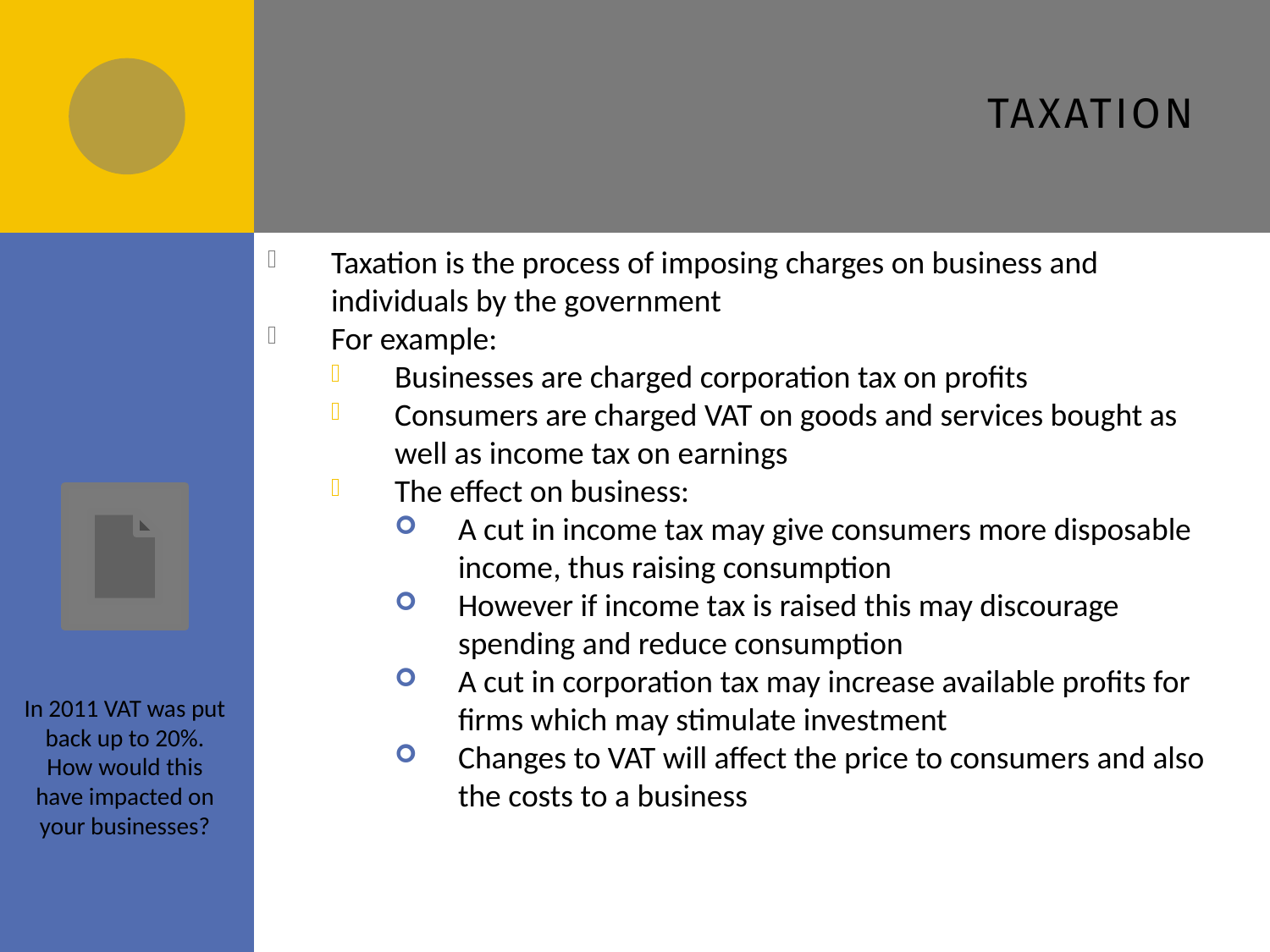

# Taxation
Taxation is the process of imposing charges on business and individuals by the government
For example:
Businesses are charged corporation tax on profits
Consumers are charged VAT on goods and services bought as well as income tax on earnings
The effect on business:
A cut in income tax may give consumers more disposable income, thus raising consumption
However if income tax is raised this may discourage spending and reduce consumption
A cut in corporation tax may increase available profits for firms which may stimulate investment
Changes to VAT will affect the price to consumers and also the costs to a business

In 2011 VAT was put back up to 20%. How would this have impacted on your businesses?